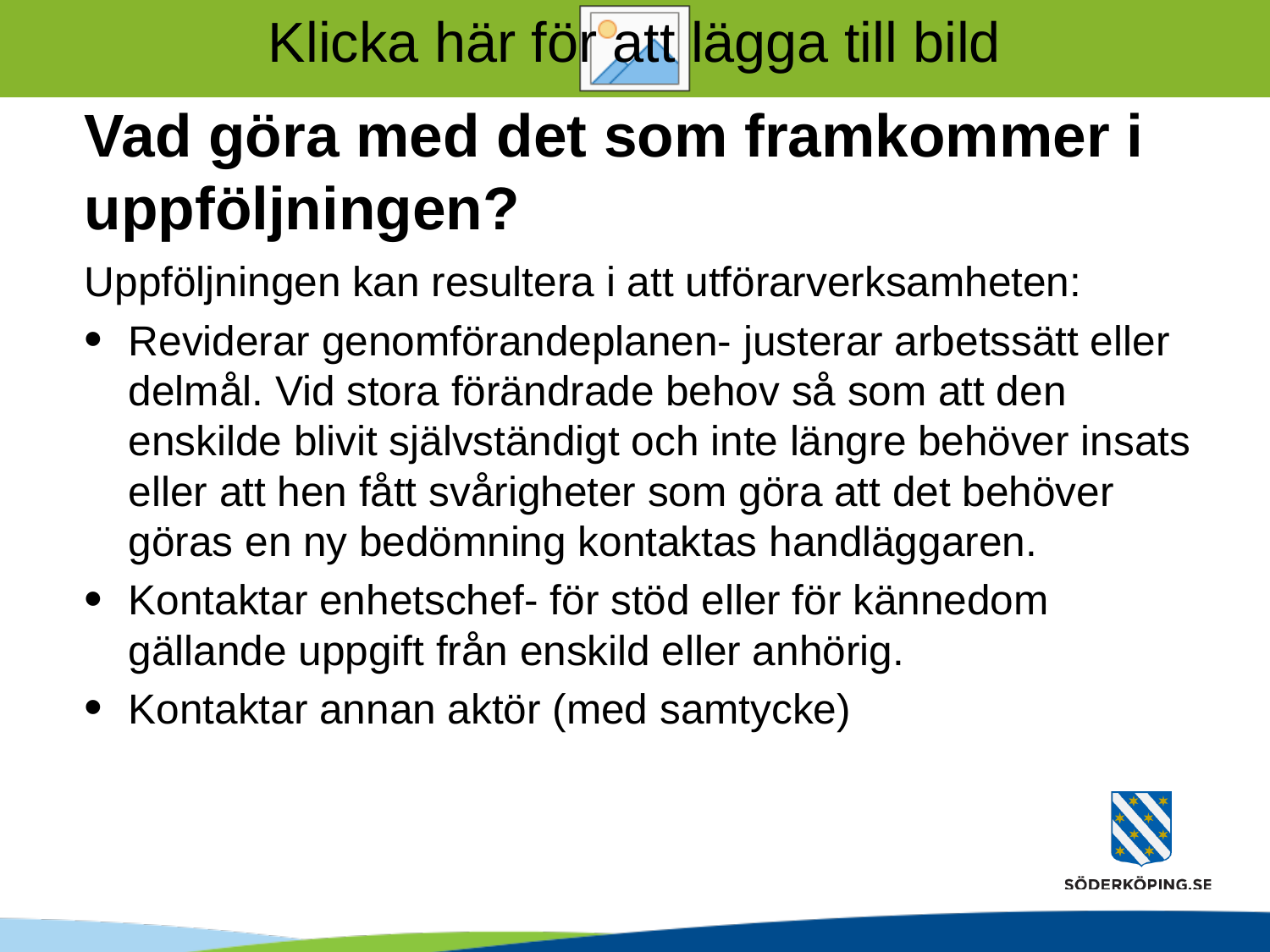

# Vad göra med det som framkommer i uppföljningen?
Uppföljningen kan resultera i att utförarverksamheten:
Reviderar genomförandeplanen- justerar arbetssätt eller delmål. Vid stora förändrade behov så som att den enskilde blivit självständigt och inte längre behöver insats eller att hen fått svårigheter som göra att det behöver göras en ny bedömning kontaktas handläggaren.
Kontaktar enhetschef- för stöd eller för kännedom gällande uppgift från enskild eller anhörig.
Kontaktar annan aktör (med samtycke)